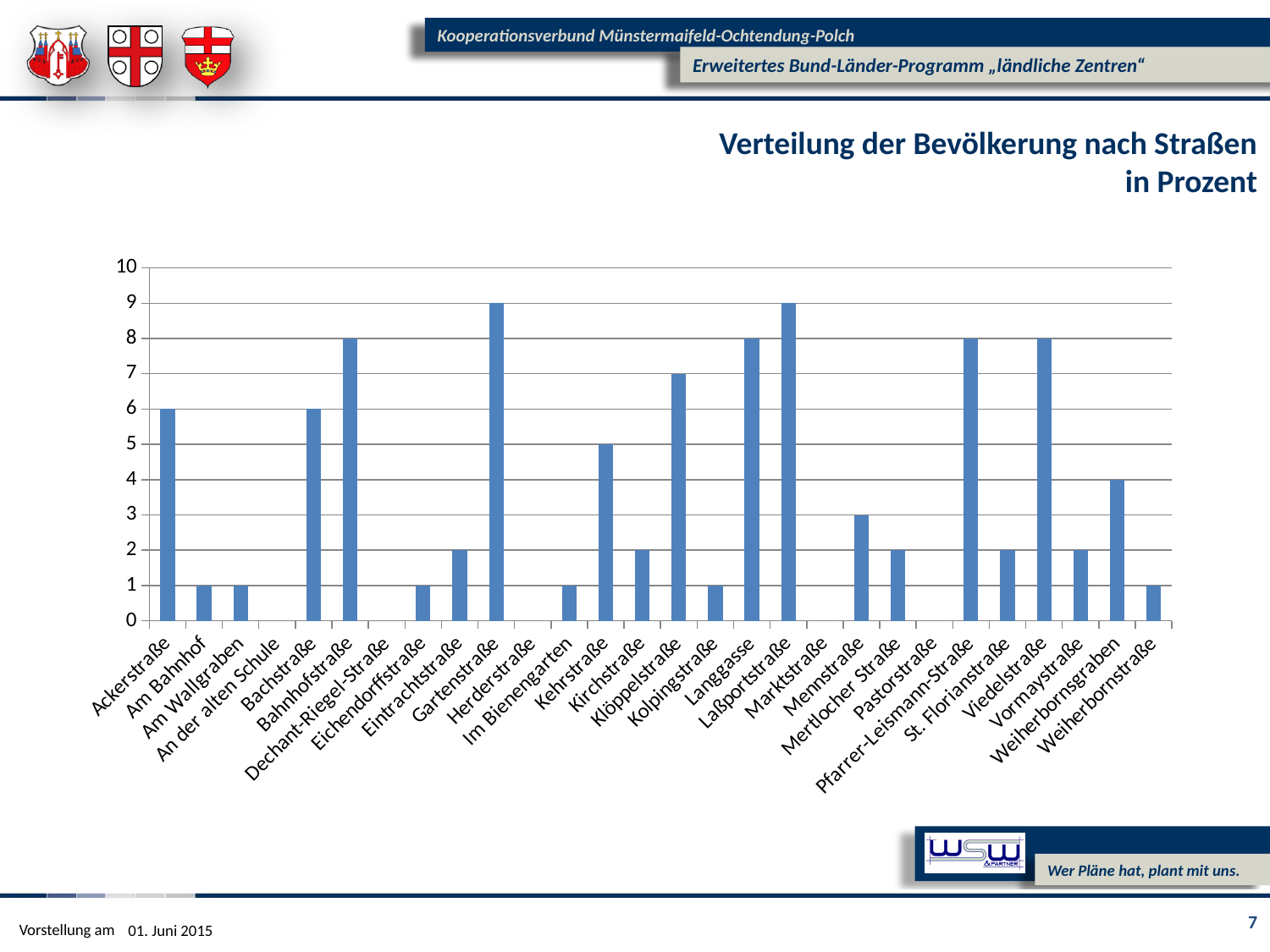

Verteilung der Bevölkerung nach Straßen
in Prozent

### Chart

| Category | Datenreihe 1 |
|---|---|
| Ackerstraße | 6.0 |
| Am Bahnhof | 1.0 |
| Am Wallgraben | 1.0 |
| An der alten Schule | 0.0 |
| Bachstraße | 6.0 |
| Bahnhofstraße | 8.0 |
| Dechant-Riegel-Straße | 0.0 |
| Eichendorffstraße | 1.0 |
| Eintrachtstraße | 2.0 |
| Gartenstraße | 9.0 |
| Herderstraße | 0.0 |
| Im Bienengarten | 1.0 |
| Kehrstraße | 5.0 |
| Kirchstraße | 2.0 |
| Klöppelstraße | 7.0 |
| Kolpingstraße | 1.0 |
| Langgasse | 8.0 |
| Laßportstraße | 9.0 |
| Marktstraße | 0.0 |
| Mennstraße | 3.0 |
| Mertlocher Straße | 2.0 |
| Pastorstraße | 0.0 |
| Pfarrer-Leismann-Straße | 8.0 |
| St. Florianstraße | 2.0 |
| Viedelstraße | 8.0 |
| Vormaystraße | 2.0 |
| Weiherbornsgraben | 4.0 |
| Weiherbornstraße | 1.0 |